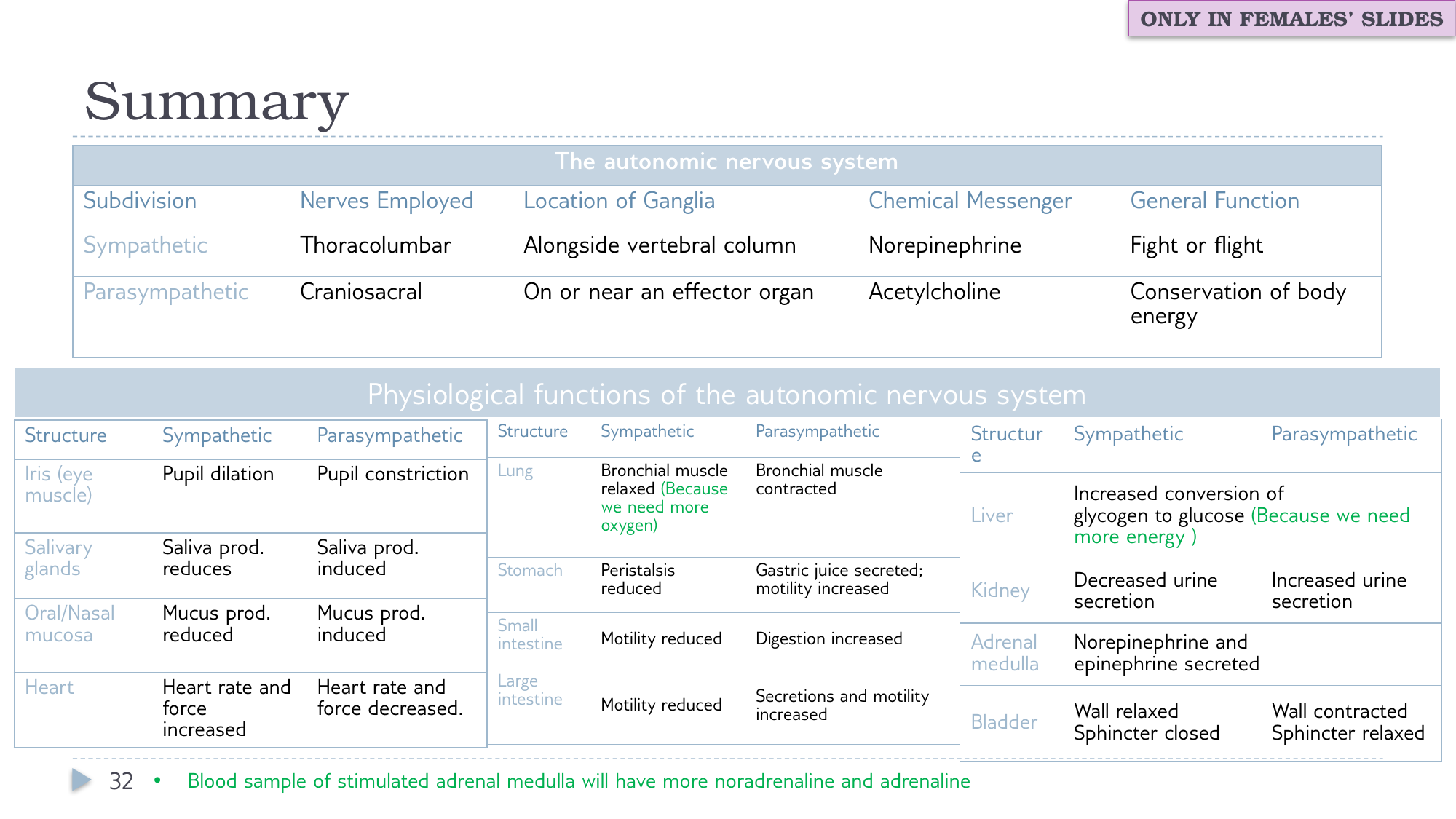

ONLY IN FEMALES’ SLIDES
# Summary
| The autonomic nervous system |  |  |  |  |
| --- | --- | --- | --- | --- |
| Subdivision | Nerves Employed | Location of Ganglia | Chemical Messenger | General Function |
| Sympathetic | Thoracolumbar | Alongside vertebral column | Norepinephrine | Fight or flight |
| Parasympathetic | Craniosacral | On or near an effector organ | Acetylcholine | Conservation of body energy |
Physiological functions of the autonomic nervous system
|  |  |  |
| --- | --- | --- |
| Structure | Sympathetic | Parasympathetic |
| Iris (eye muscle) | Pupil dilation | Pupil constriction |
| Salivary glands | Saliva prod. reduces | Saliva prod. induced |
| Oral/Nasal mucosa | Mucus prod. reduced | Mucus prod. induced |
| Heart | Heart rate and force increased | Heart rate and force decreased. |
|  |  |  |
| --- | --- | --- |
| Structure | Sympathetic | Parasympathetic |
| Lung | Bronchial muscle relaxed (Because we need more oxygen) | Bronchial muscle contracted |
| Stomach | Peristalsis reduced | Gastric juice secreted; motility increased |
| Small intestine | Motility reduced | Digestion increased |
| Large intestine | Motility reduced | Secretions and motility increased |
|  |  |  |
| --- | --- | --- |
| Structure | Sympathetic | Parasympathetic |
| Liver | Increased conversion of glycogen to glucose (Because we need more energy ) |  |
| Kidney | Decreased urine secretion | Increased urine secretion |
| Adrenal medulla | Norepinephrine and epinephrine secreted |  |
| Bladder | Wall relaxed Sphincter closed | Wall contracted Sphincter relaxed |
32
Blood sample of stimulated adrenal medulla will have more noradrenaline and adrenaline